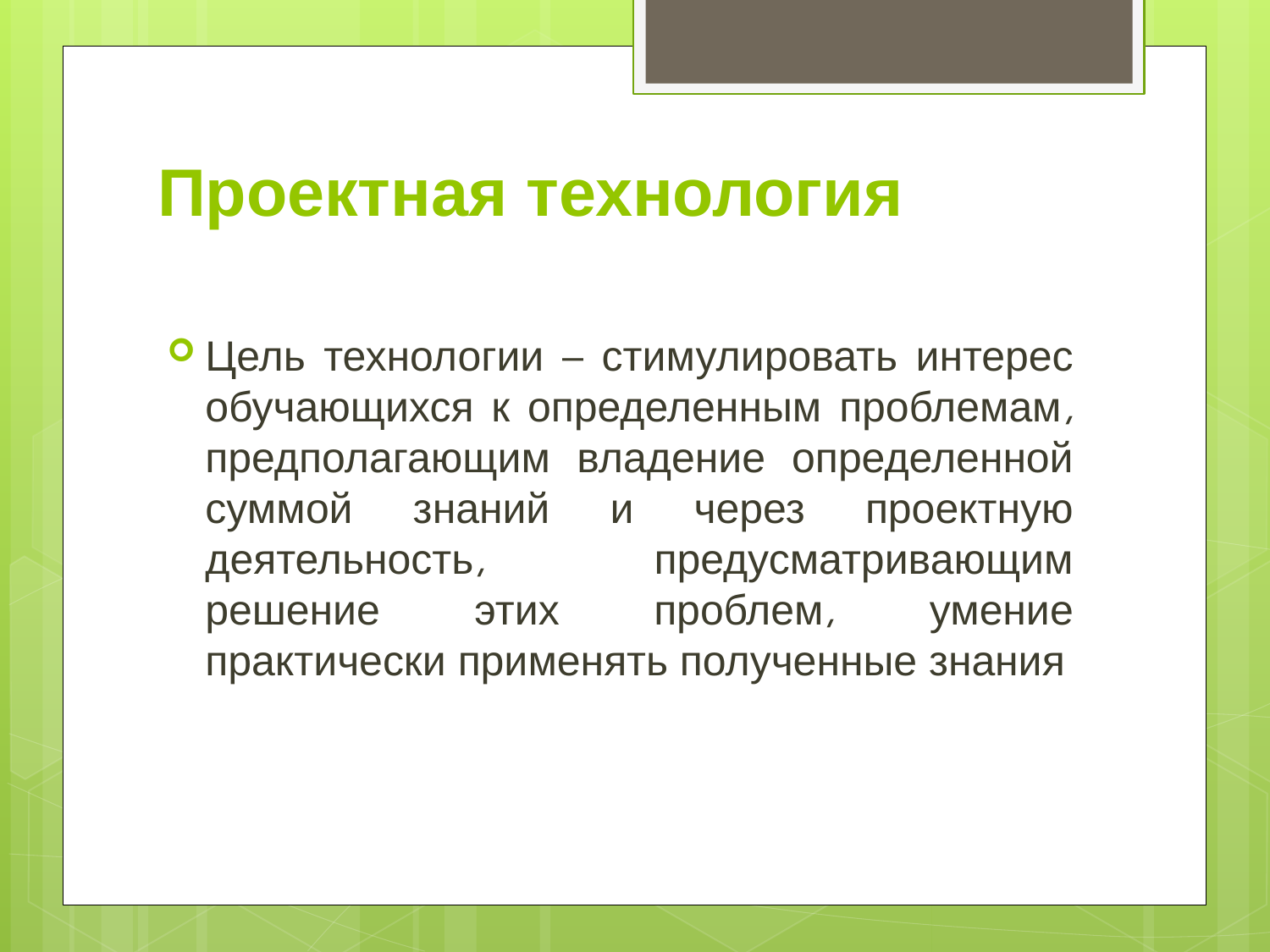

# Проектная технология
Цель технологии – стимулировать интерес обучающихся к определенным проблемам, предполагающим владение определенной суммой знаний и через проектную деятельность, предусматривающим решение этих проблем, умение практически применять полученные знания